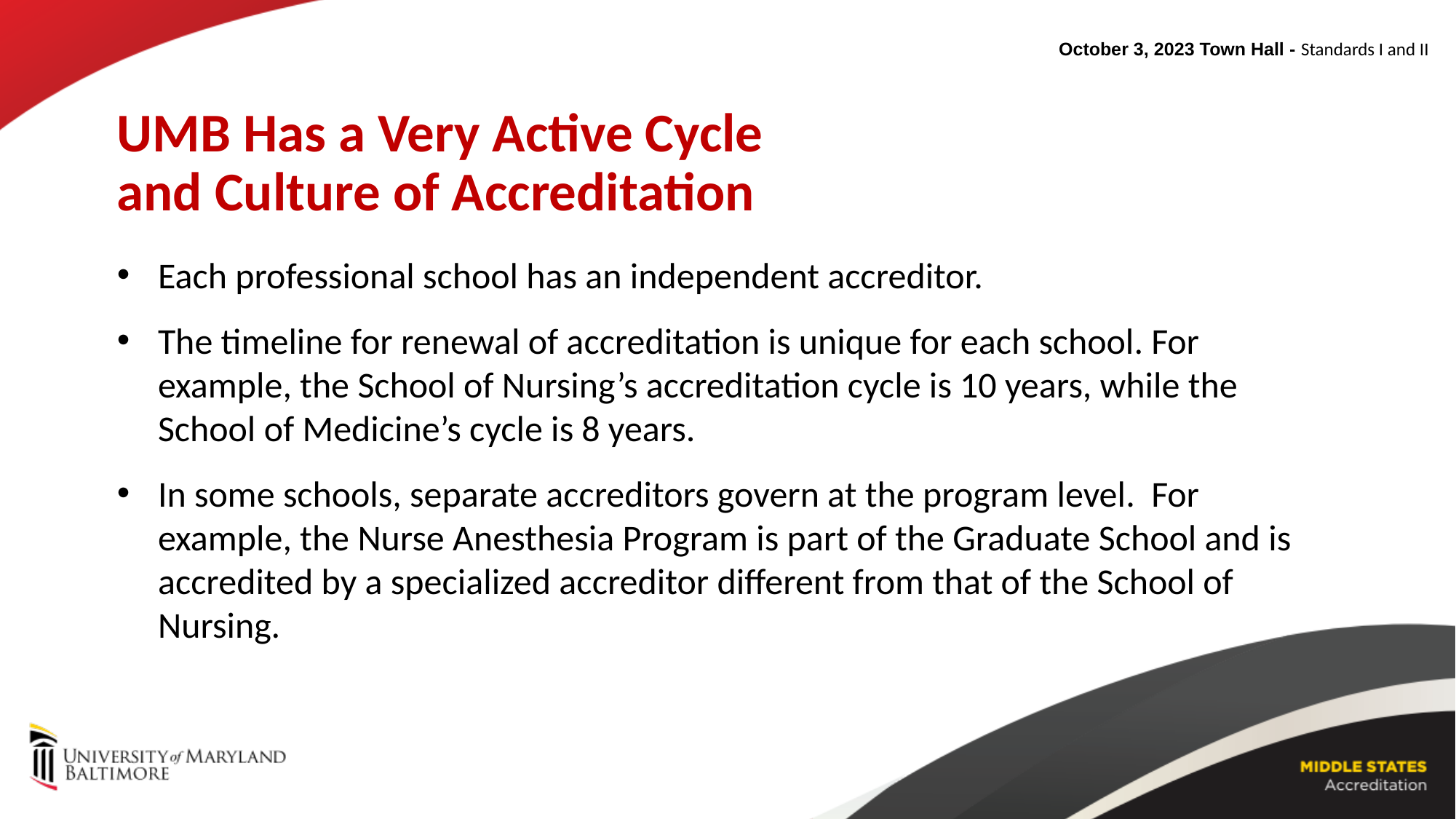

October 3, 2023 Town Hall - Standards I and II
UMB Has a Very Active Cycle and Culture of Accreditation
Each professional school has an independent accreditor.

The timeline for renewal of accreditation is unique for each school. For example, the School of Nursing’s accreditation cycle is 10 years, while the School of Medicine’s cycle is 8 years.

In some schools, separate accreditors govern at the program level.  For example, the Nurse Anesthesia Program is part of the Graduate School and is accredited by a specialized accreditor different from that of the School of Nursing.